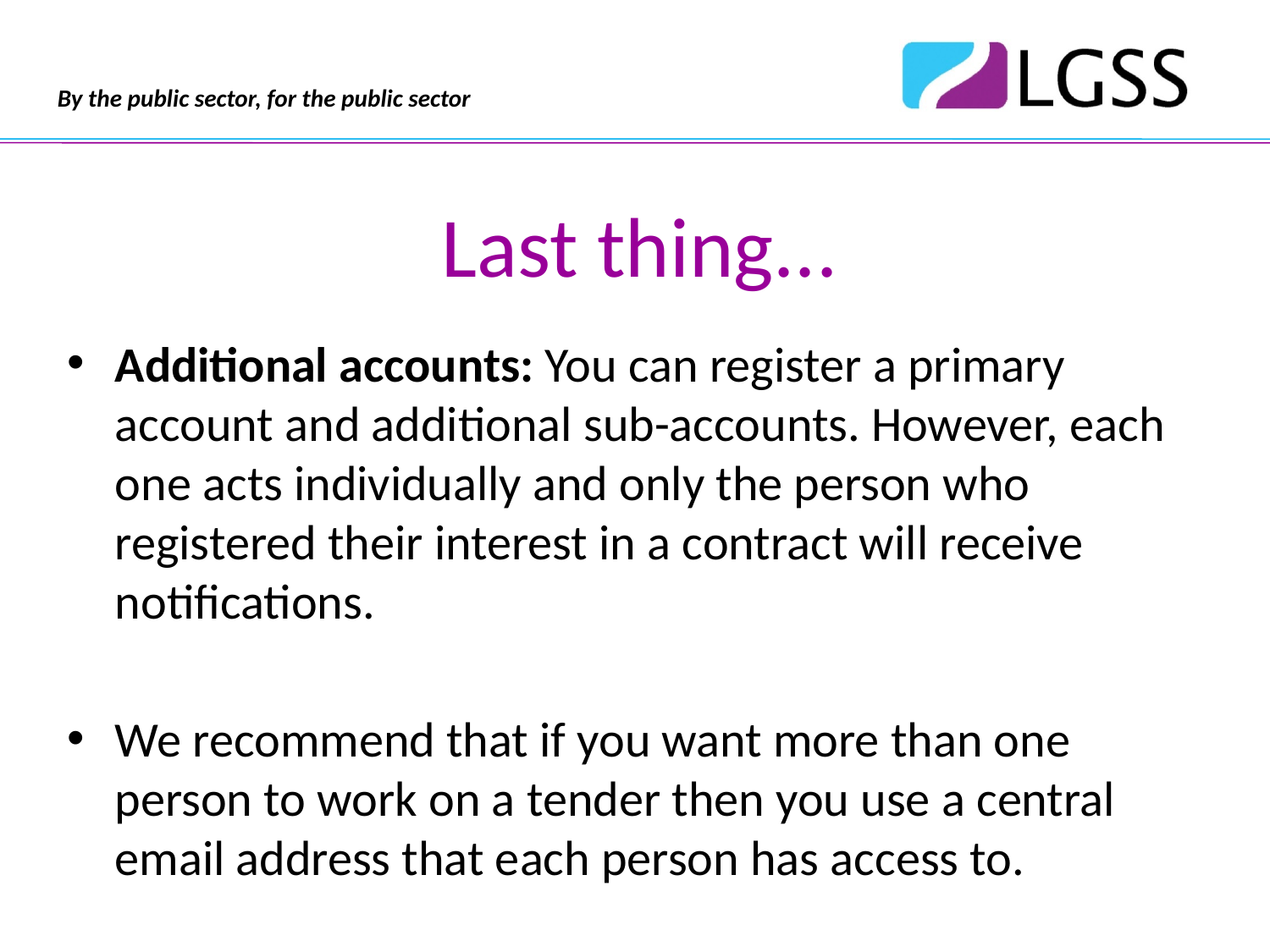

Last thing...
Additional accounts: You can register a primary account and additional sub-accounts. However, each one acts individually and only the person who registered their interest in a contract will receive notifications.

We recommend that if you want more than one person to work on a tender then you use a central email address that each person has access to.